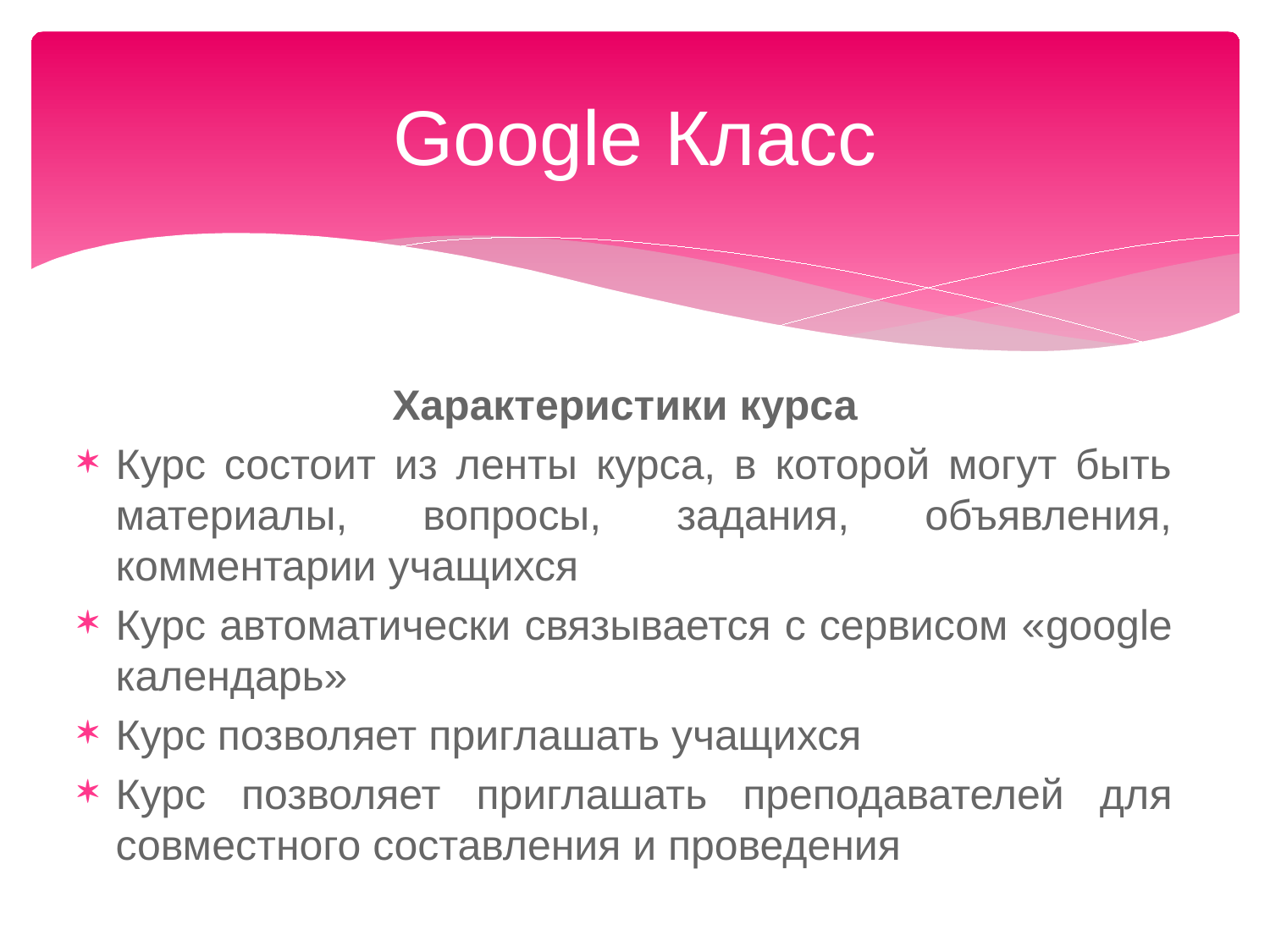

# Google Класс
Характеристики курса
Курс состоит из ленты курса, в которой могут быть материалы, вопросы, задания, объявления, комментарии учащихся
Курс автоматически связывается с сервисом «google календарь»
Курс позволяет приглашать учащихся
Курс позволяет приглашать преподавателей для совместного составления и проведения